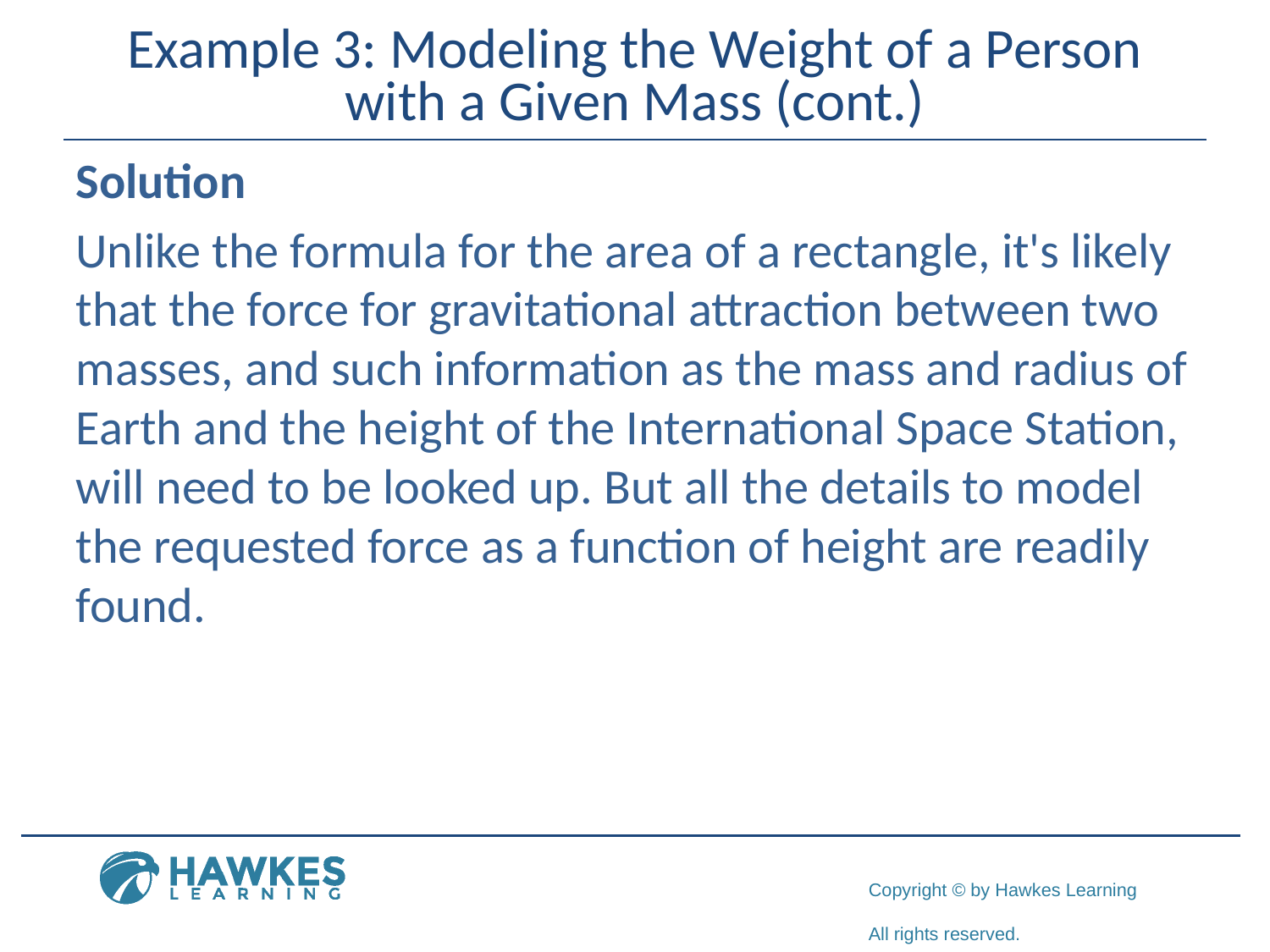

# Example 3: Modeling the Weight of a Person with a Given Mass (cont.)
Solution
Unlike the formula for the area of a rectangle, it's likely that the force for gravitational attraction between two masses, and such information as the mass and radius of Earth and the height of the International Space Station, will need to be looked up. But all the details to model the requested force as a function of height are readily found.